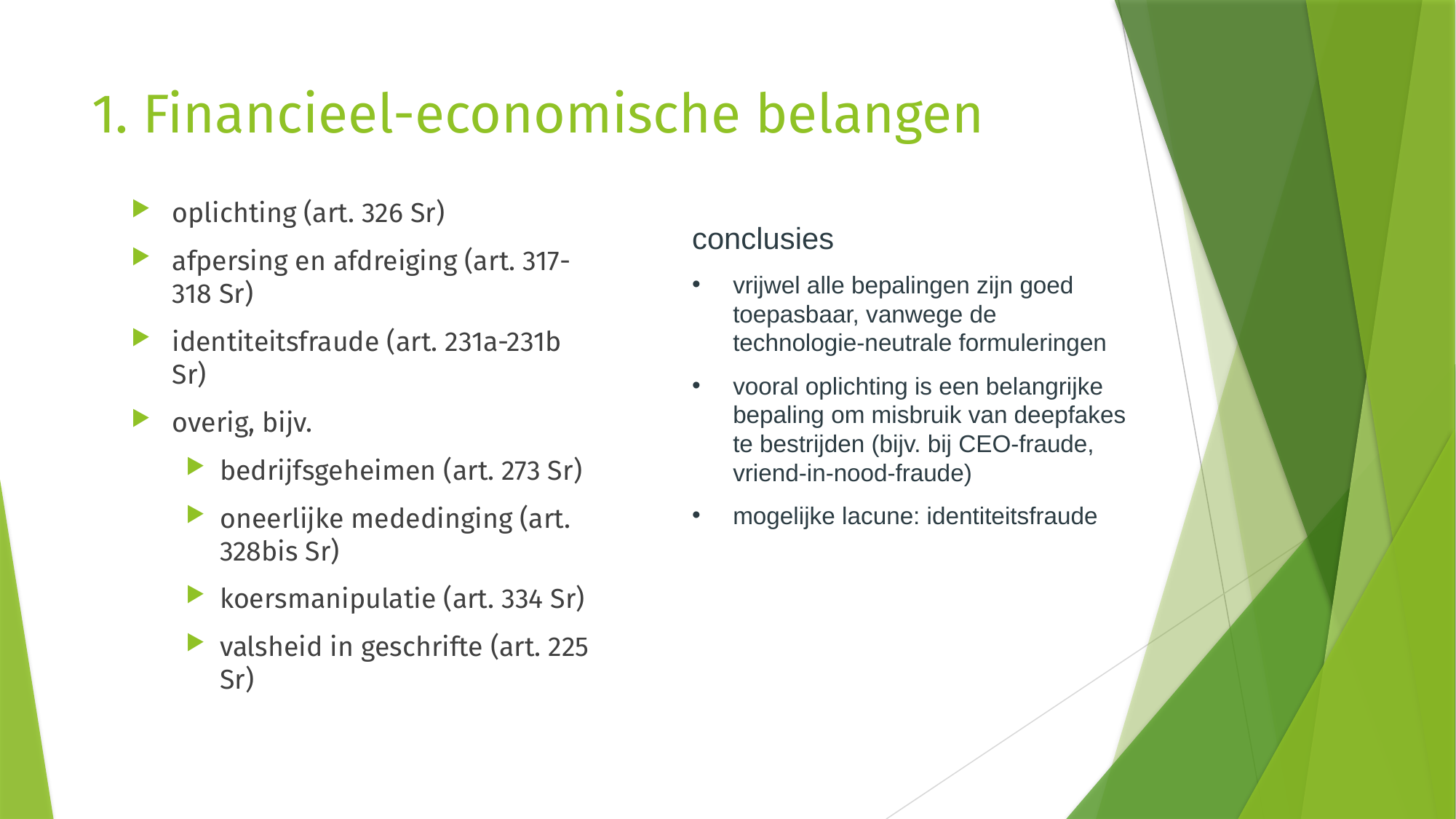

# 1. Financieel-economische belangen
oplichting (art. 326 Sr)
afpersing en afdreiging (art. 317-318 Sr)
identiteitsfraude (art. 231a-231b Sr)
overig, bijv.
bedrijfsgeheimen (art. 273 Sr)
oneerlijke mededinging (art. 328bis Sr)
koersmanipulatie (art. 334 Sr)
valsheid in geschrifte (art. 225 Sr)
conclusies
vrijwel alle bepalingen zijn goed toepasbaar, vanwege de technologie-neutrale formuleringen
vooral oplichting is een belangrijke bepaling om misbruik van deepfakes te bestrijden (bijv. bij CEO-fraude, vriend-in-nood-fraude)
mogelijke lacune: identiteitsfraude